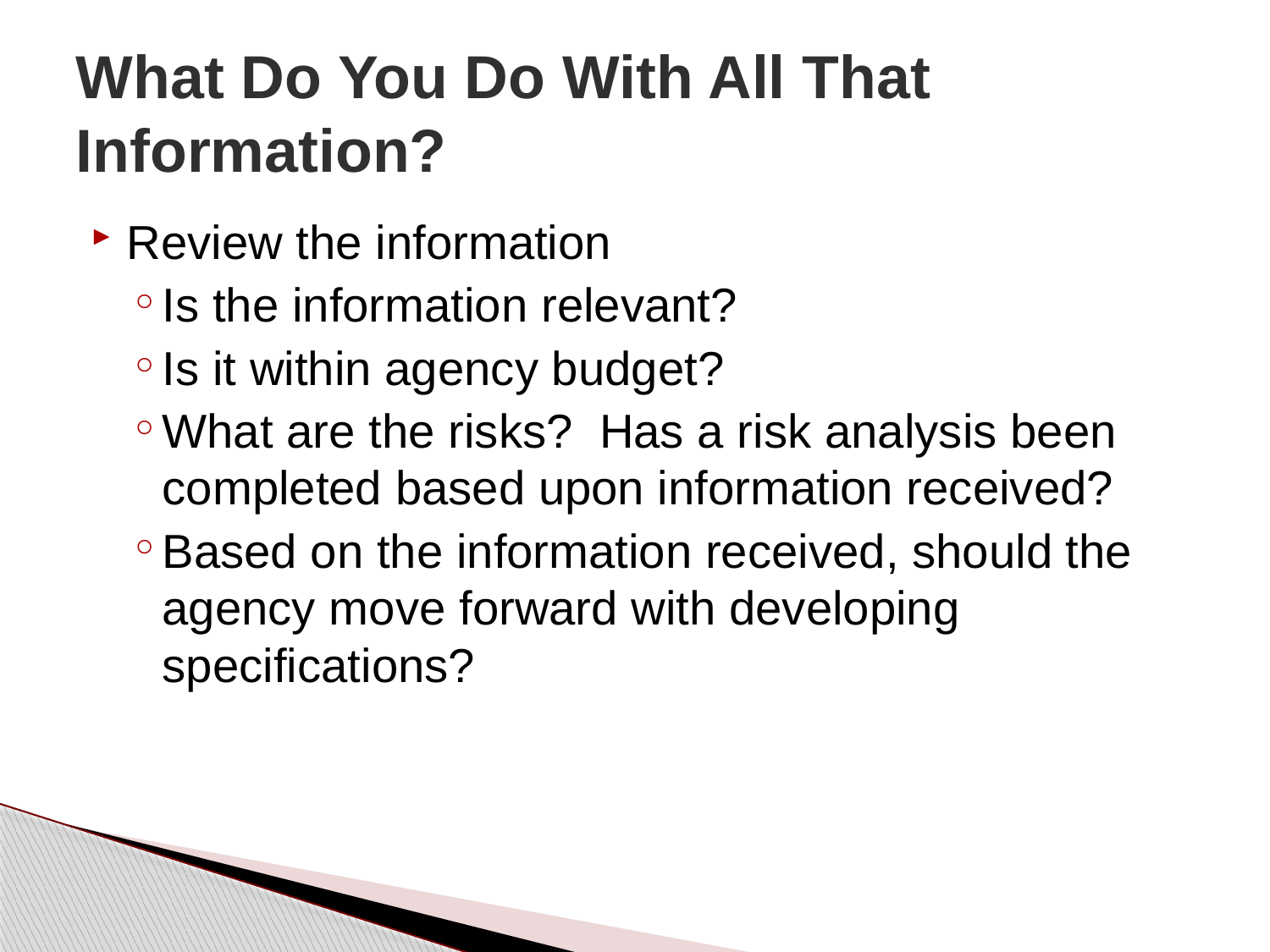

# What Do You Do With All That Information?
Review the information
Is the information relevant?
Is it within agency budget?
What are the risks?  Has a risk analysis been completed based upon information received?
Based on the information received, should the agency move forward with developing specifications?